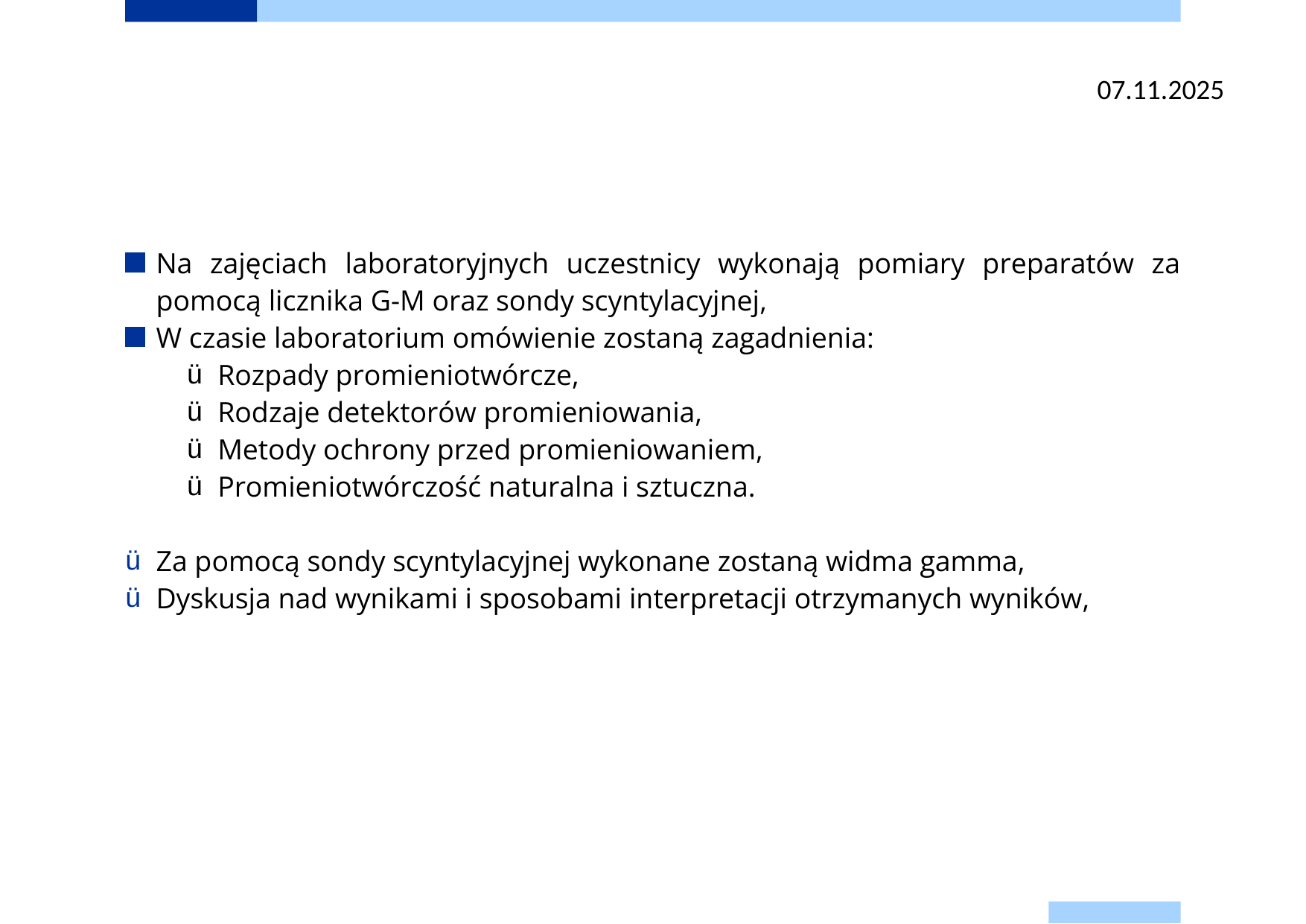

07.11.2025
Na zajęciach laboratoryjnych uczestnicy wykonają pomiary preparatów za pomocą licznika G-M oraz sondy scyntylacyjnej,
W czasie laboratorium omówienie zostaną zagadnienia:
Rozpady promieniotwórcze,
Rodzaje detektorów promieniowania,
Metody ochrony przed promieniowaniem,
Promieniotwórczość naturalna i sztuczna.

Za pomocą sondy scyntylacyjnej wykonane zostaną widma gamma,
Dyskusja nad wynikami i sposobami interpretacji otrzymanych wyników,